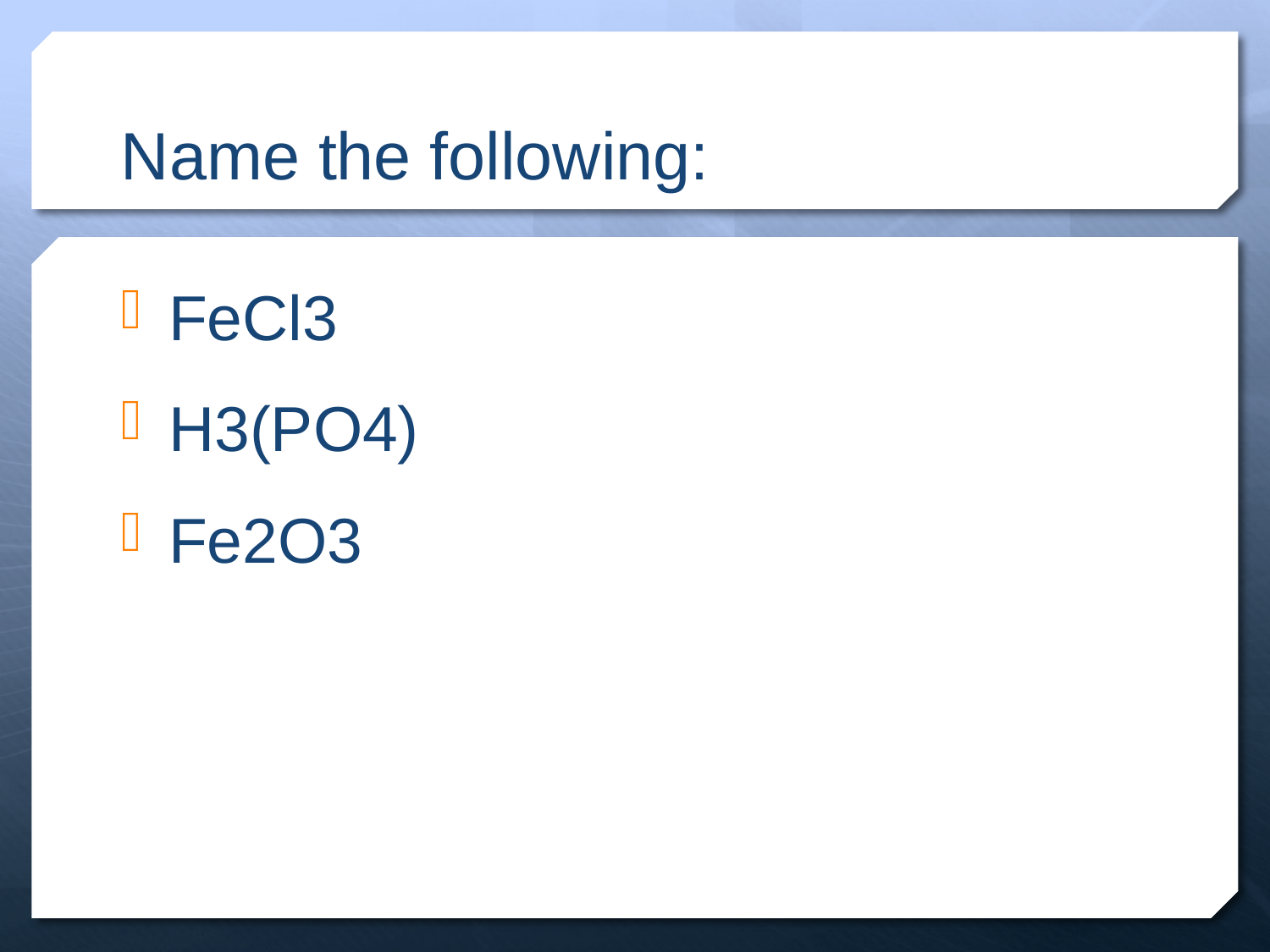

# Name the following:
FeCl3
H3(PO4)
Fe2O3